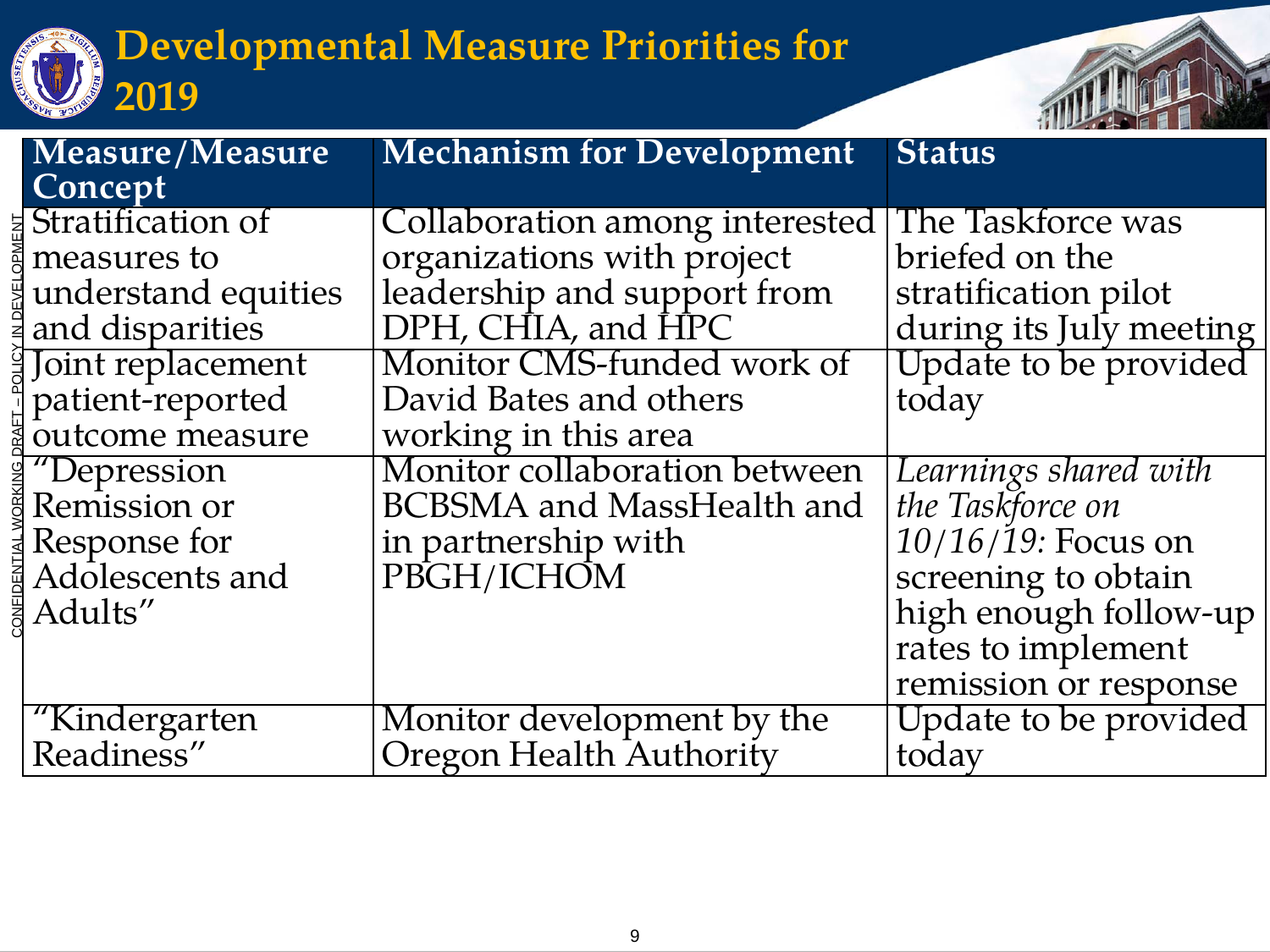

# Developmental Measure Priorities for 2019
| Measure/Measure Concept | Mechanism for Development | Status |
| --- | --- | --- |
| Stratification of measures to understand equities and disparities | Collaboration among interested organizations with project leadership and support from DPH, CHIA, and HPC | The Taskforce was briefed on the stratification pilot during its July meeting |
| Joint replacement patient-reported outcome measure | Monitor CMS-funded work of David Bates and others working in this area | Update to be provided today |
| “Depression Remission or Response for Adolescents and Adults” | Monitor collaboration between BCBSMA and MassHealth and in partnership with PBGH/ICHOM | Learnings shared with the Taskforce on 10/16/19: Focus on screening to obtain high enough follow-up rates to implement remission or response |
| “Kindergarten Readiness” | Monitor development by the Oregon Health Authority | Update to be provided today |